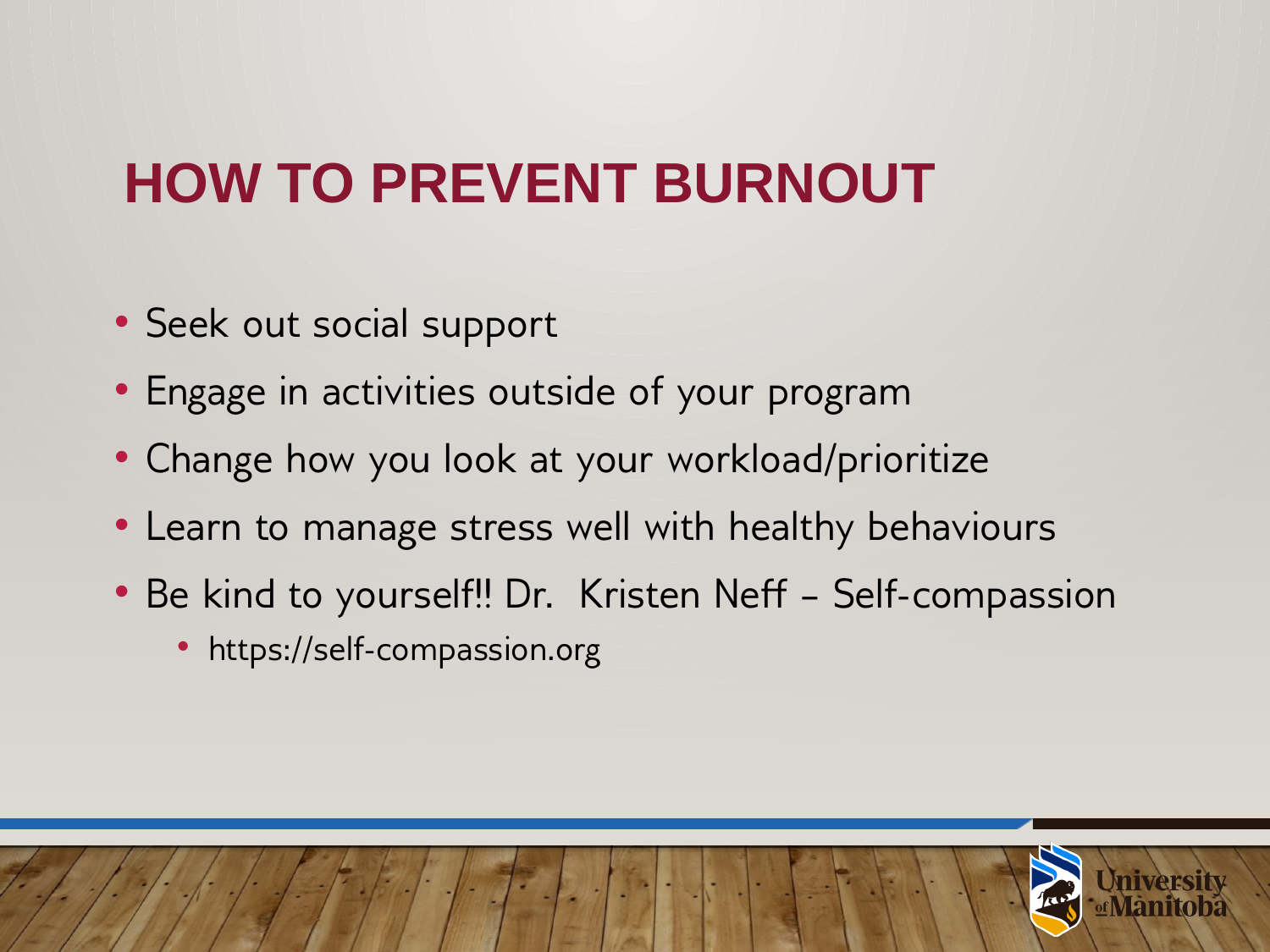

# How to Prevent Burnout
Seek out social support
Engage in activities outside of your program
Change how you look at your workload/prioritize
Learn to manage stress well with healthy behaviours
Be kind to yourself!! Dr.  Kristen Neff – Self-compassion
https://self-compassion.org